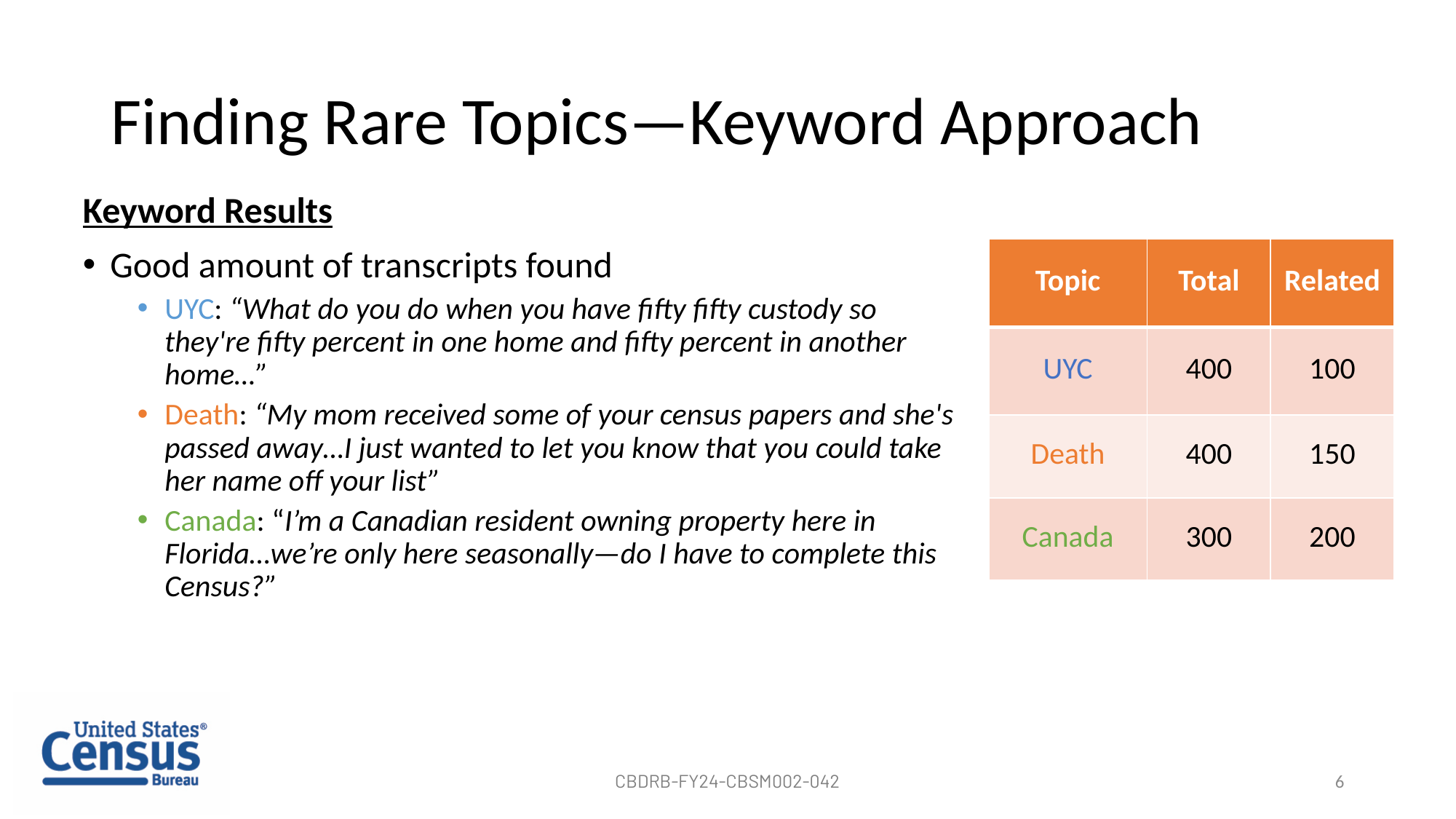

# Finding Rare Topics—Keyword Approach
Keyword Results
Good amount of transcripts found
UYC: “What do you do when you have fifty fifty custody so they're fifty percent in one home and fifty percent in another home…”
Death: “My mom received some of your census papers and she's passed away…I just wanted to let you know that you could take her name off your list”
Canada: “I’m a Canadian resident owning property here in Florida…we’re only here seasonally—do I have to complete this Census?”
| Topic | Total | Related |
| --- | --- | --- |
| UYC | 400 | 100 |
| Death | 400 | 150 |
| Canada | 300 | 200 |
CBDRB-FY24-CBSM002-042
6